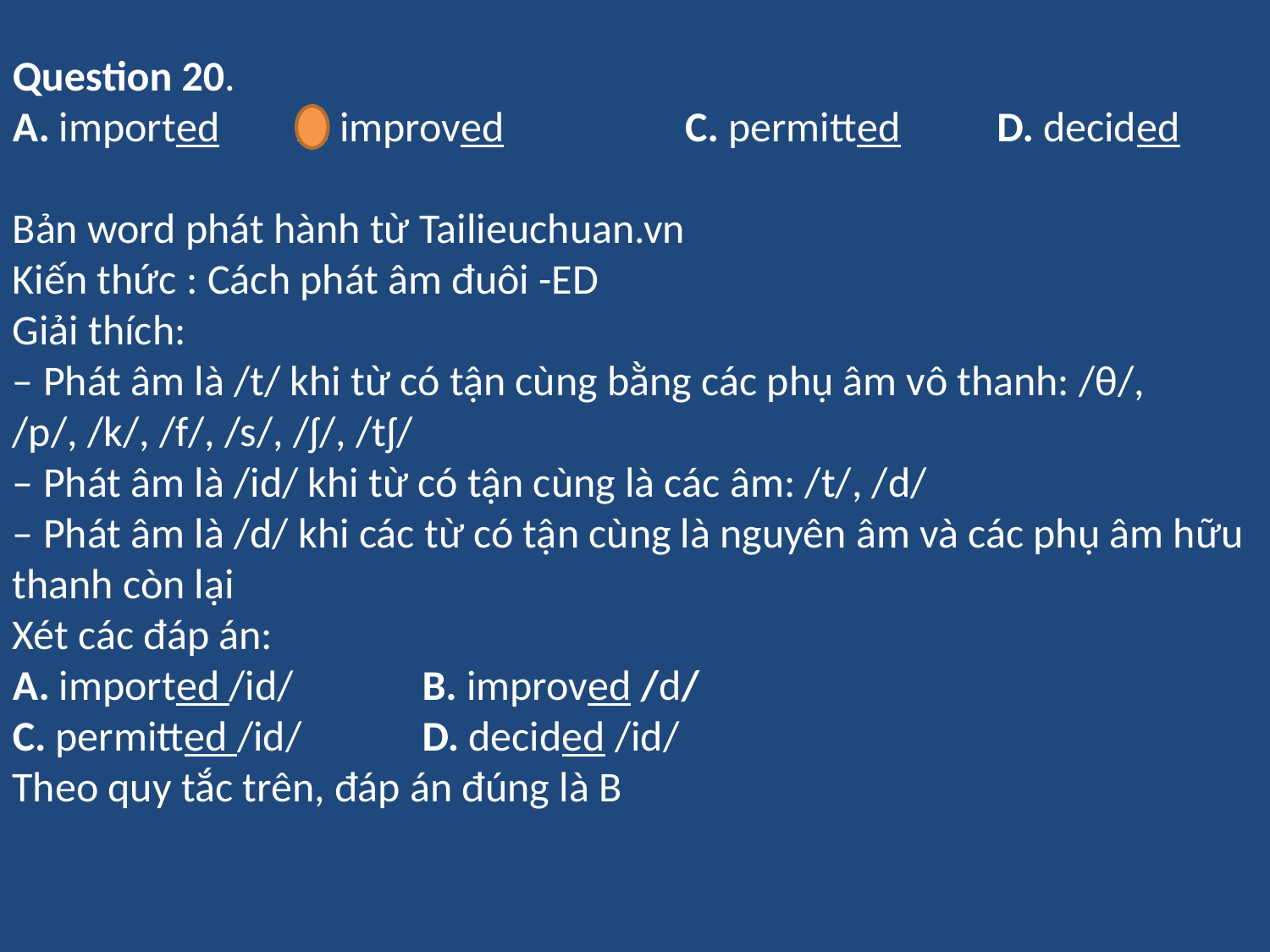

Question 20.
A. imported	   B. improved                   C. permitted	          D. decided

Bản word phát hành từ Tailieuchuan.vn
Kiến thức : Cách phát âm đuôi -ED
Giải thích:
– Phát âm là /t/ khi từ có tận cùng bằng các phụ âm vô thanh: /θ/, /p/, /k/, /f/, /s/, /ʃ/, /tʃ/
– Phát âm là /id/ khi từ có tận cùng là các âm: /t/, /d/
– Phát âm là /d/ khi các từ có tận cùng là nguyên âm và các phụ âm hữu thanh còn lại
Xét các đáp án:
A. imported /id/	   B. improved /d/
C. permitted /id/	   D. decided /id/
Theo quy tắc trên, đáp án đúng là B